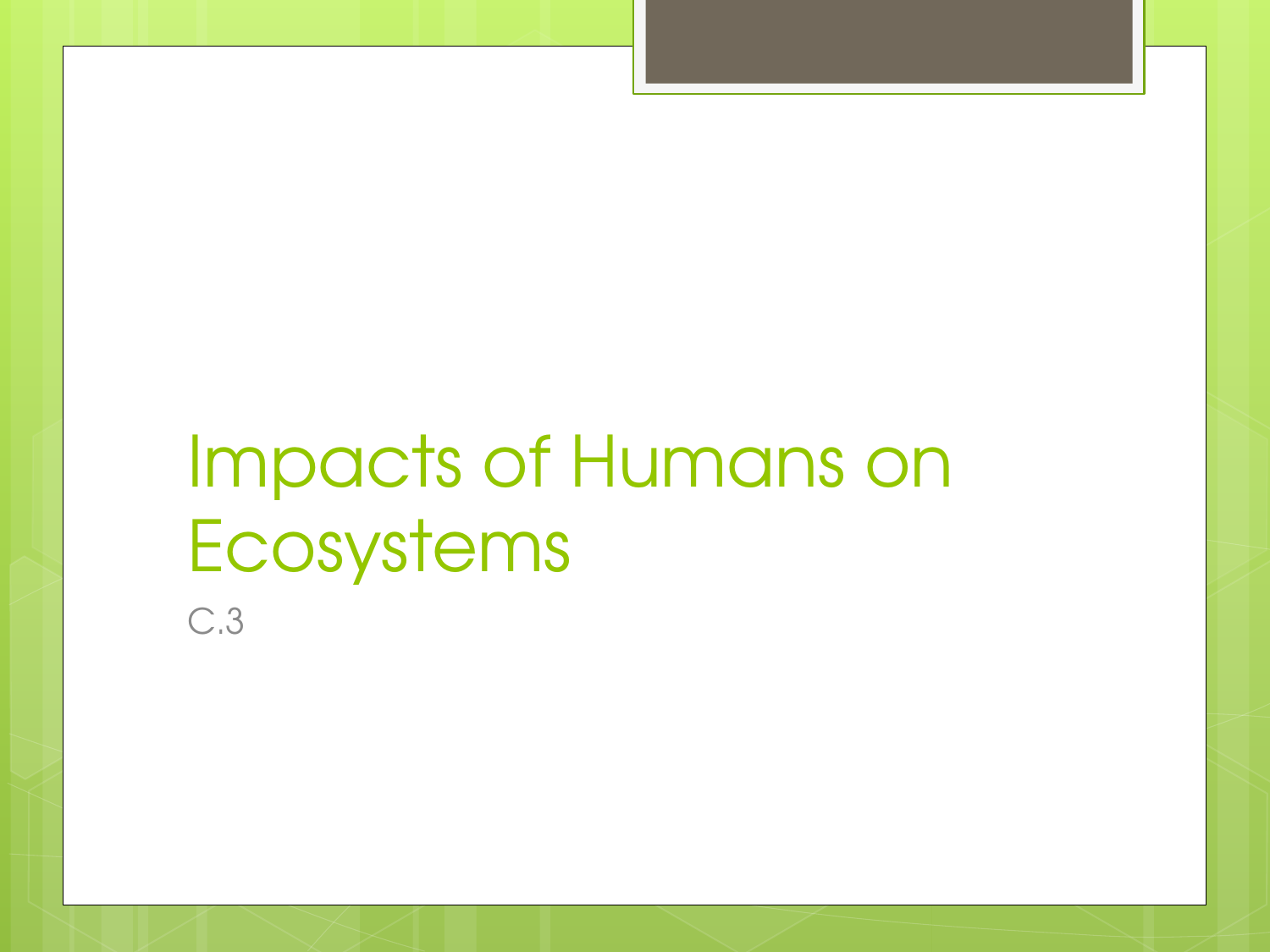

# Impacts of Humans on Ecosystems
C.3